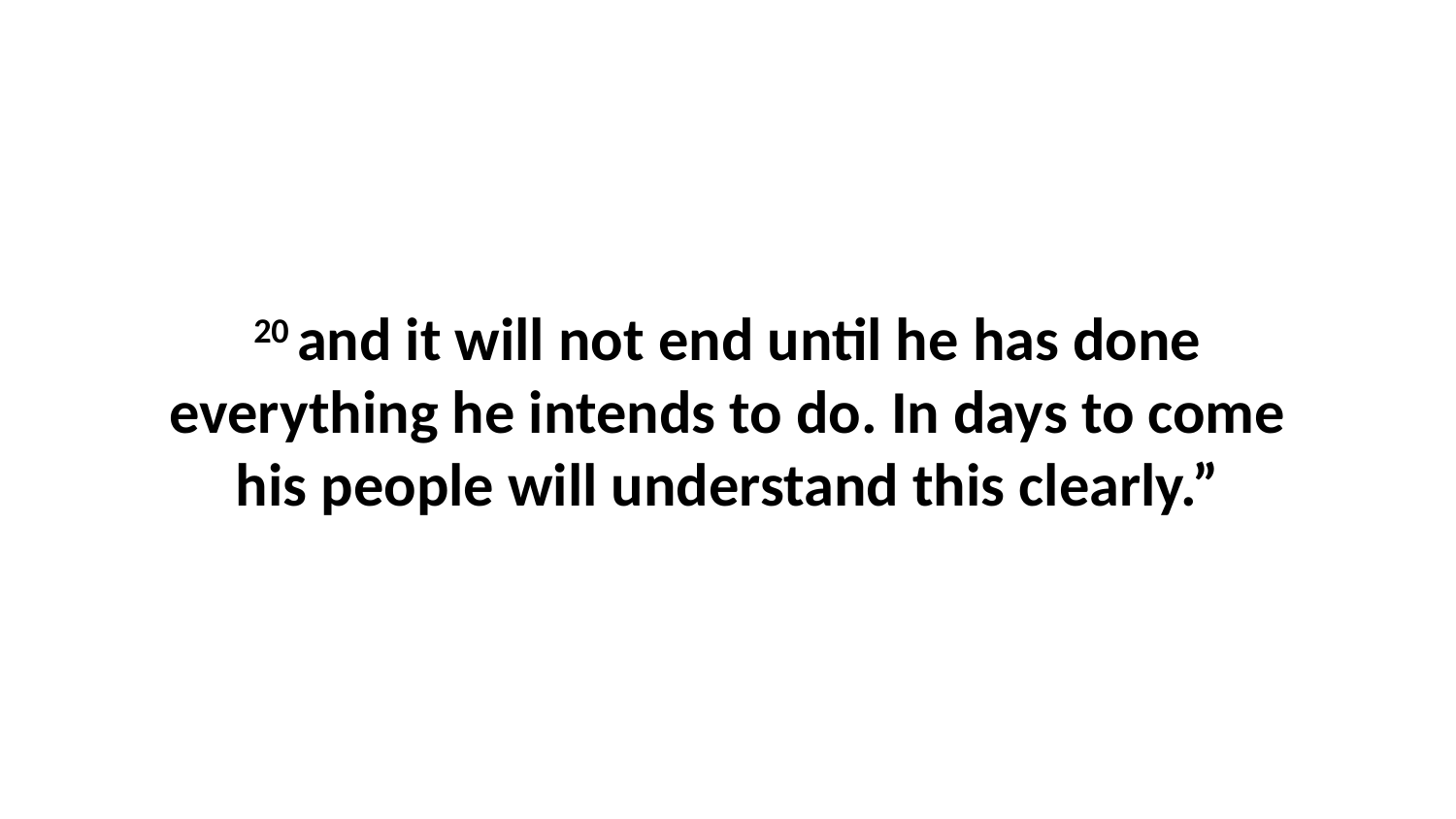

20 and it will not end until he has done everything he intends to do. In days to come his people will understand this clearly.”